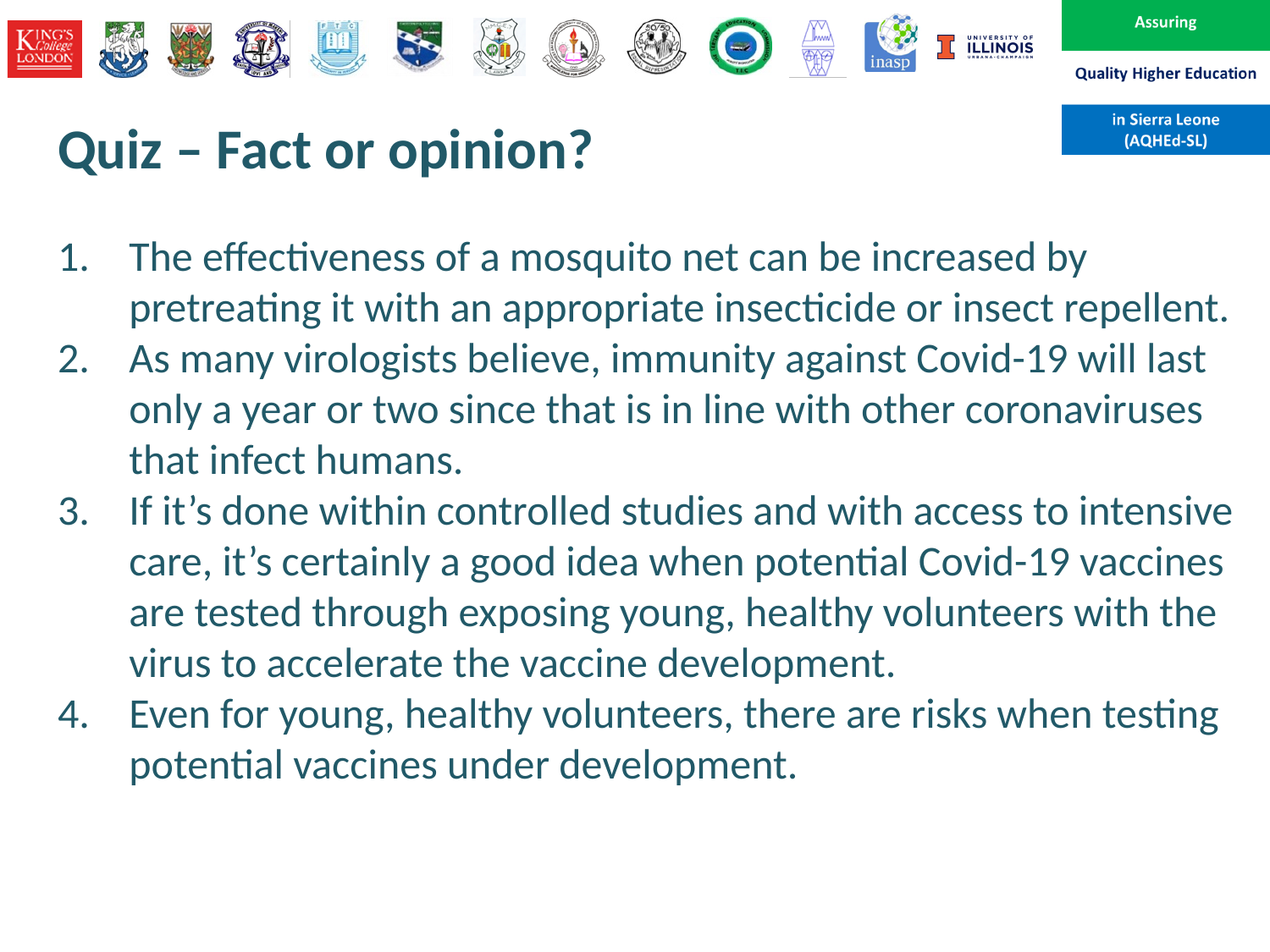

# Quiz – Fact or opinion?
The effectiveness of a mosquito net can be increased by pretreating it with an appropriate insecticide or insect repellent.
As many virologists believe, immunity against Covid-19 will last only a year or two since that is in line with other coronaviruses that infect humans.
If it’s done within controlled studies and with access to intensive care, it’s certainly a good idea when potential Covid-19 vaccines are tested through exposing young, healthy volunteers with the virus to accelerate the vaccine development.
Even for young, healthy volunteers, there are risks when testing potential vaccines under development.